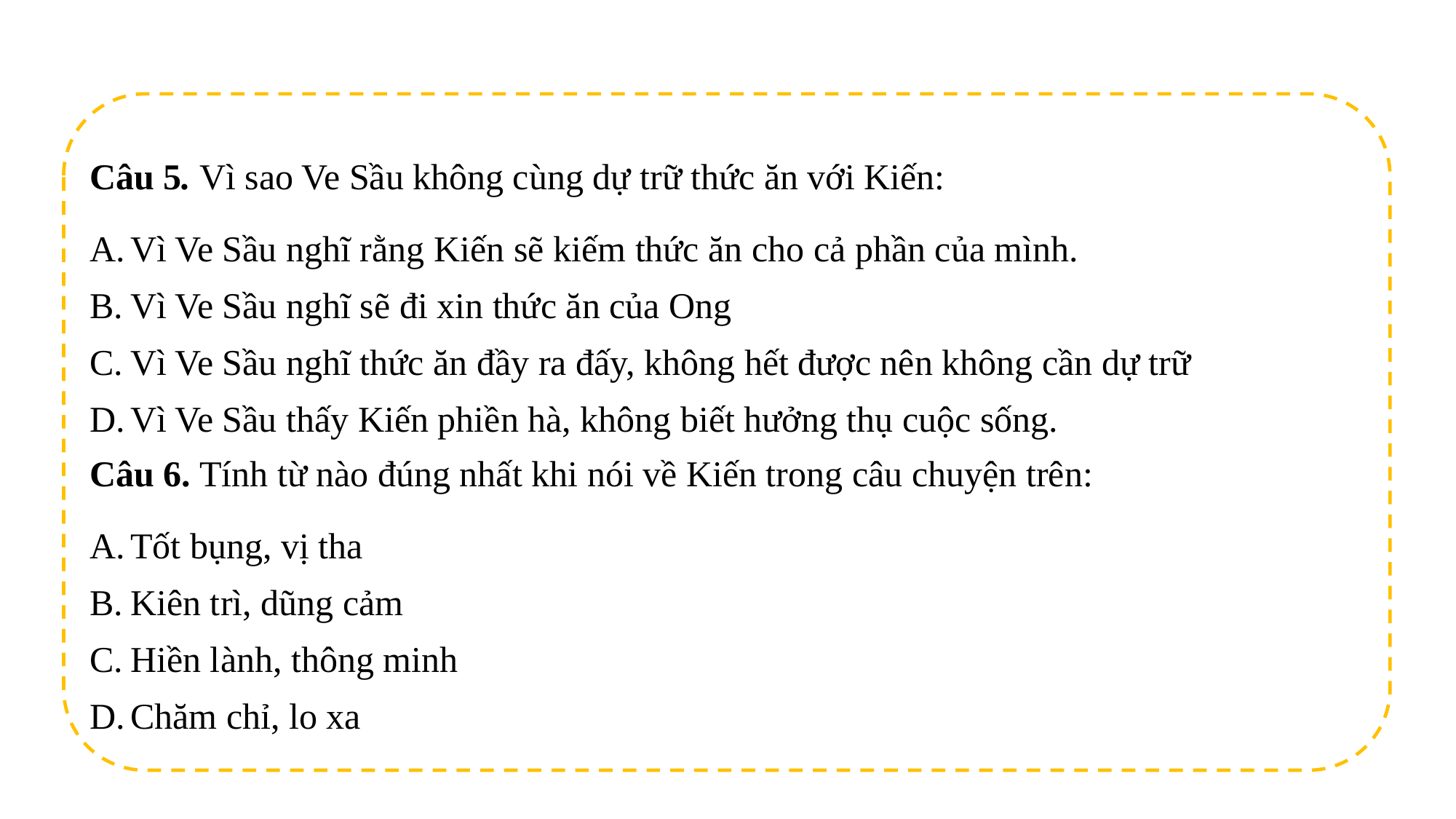

Câu 5. Vì sao Ve Sầu không cùng dự trữ thức ăn với Kiến:
Vì Ve Sầu nghĩ rằng Kiến sẽ kiếm thức ăn cho cả phần của mình.
Vì Ve Sầu nghĩ sẽ đi xin thức ăn của Ong
Vì Ve Sầu nghĩ thức ăn đầy ra đấy, không hết được nên không cần dự trữ
Vì Ve Sầu thấy Kiến phiền hà, không biết hưởng thụ cuộc sống.
Câu 6. Tính từ nào đúng nhất khi nói về Kiến trong câu chuyện trên:
Tốt bụng, vị tha
Kiên trì, dũng cảm
Hiền lành, thông minh
Chăm chỉ, lo xa